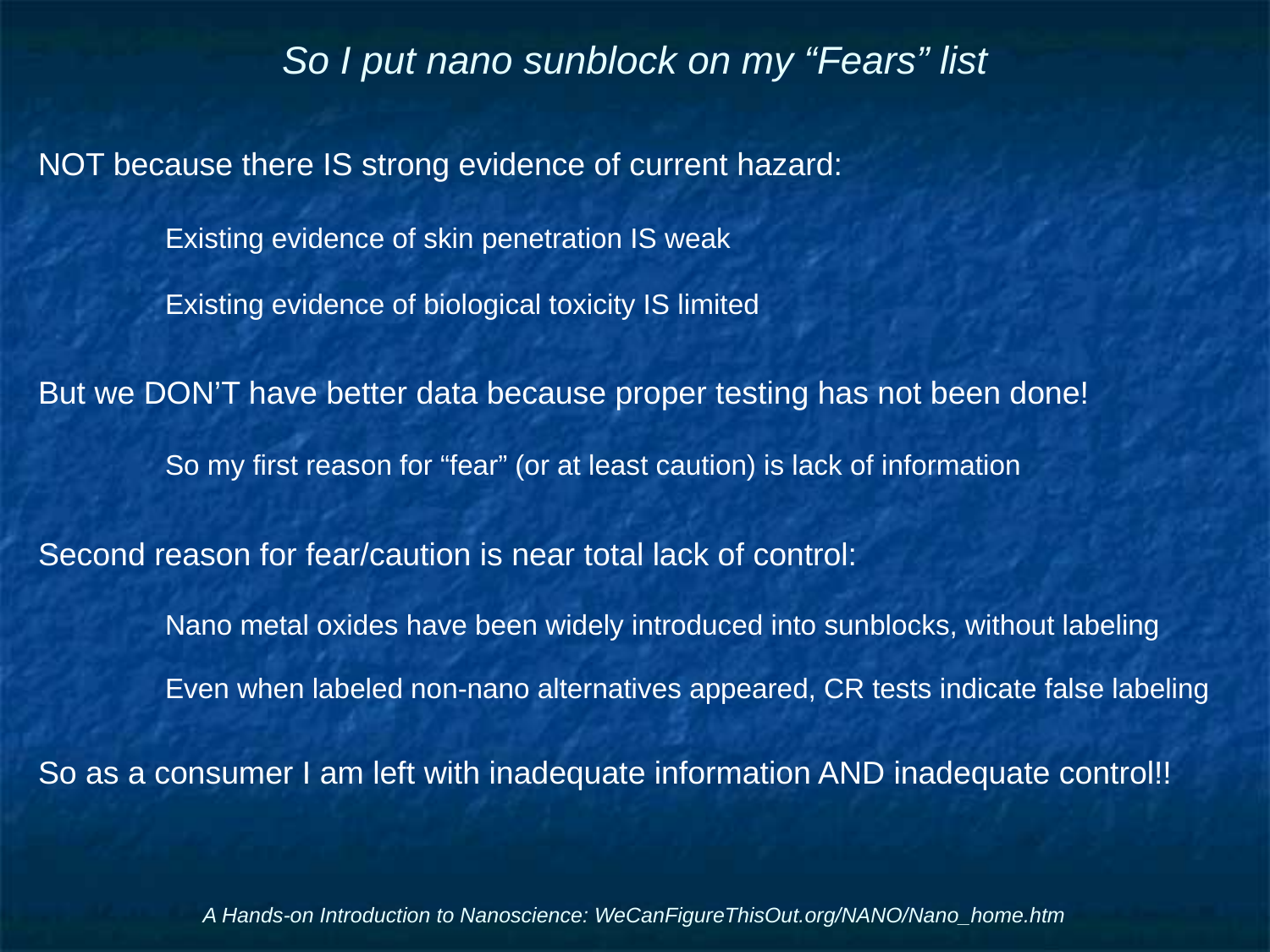

# So I put nano sunblock on my “Fears” list
NOT because there IS strong evidence of current hazard:

	Existing evidence of skin penetration IS weak

	Existing evidence of biological toxicity IS limited

But we DON’T have better data because proper testing has not been done!

	So my first reason for “fear” (or at least caution) is lack of information

Second reason for fear/caution is near total lack of control:

	Nano metal oxides have been widely introduced into sunblocks, without labeling

	Even when labeled non-nano alternatives appeared, CR tests indicate false labeling

So as a consumer I am left with inadequate information AND inadequate control!!
A Hands-on Introduction to Nanoscience: WeCanFigureThisOut.org/NANO/Nano_home.htm